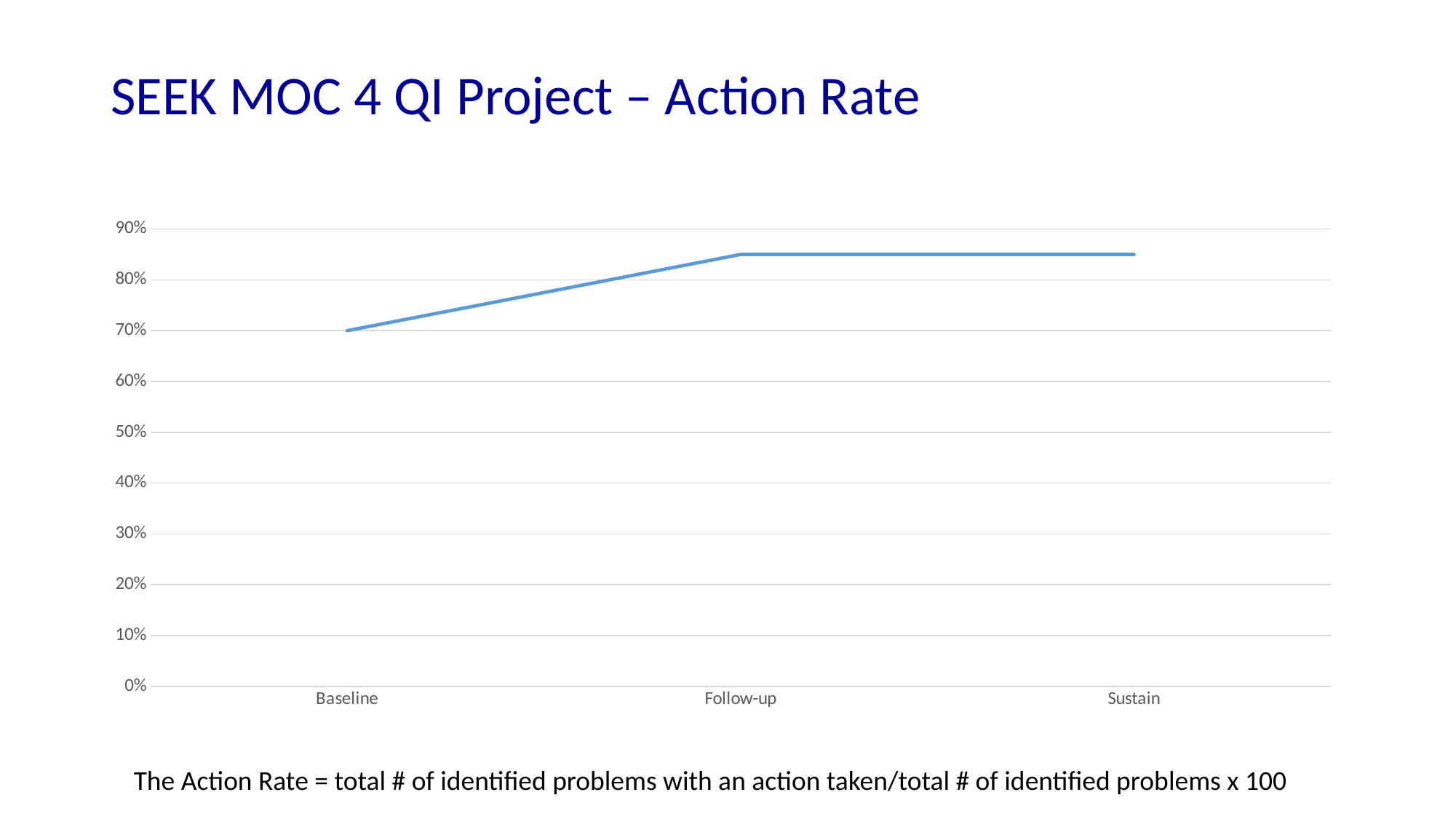

# SEEK MOC 4 QI Project – Action Rate

### Chart

| Category | Screening Rate |
|---|---|
| Baseline | 0.7 |
| Follow-up | 0.85 |
| Sustain | 0.85 |
The Action Rate = total # of identified problems with an action taken/total # of identified problems x 100